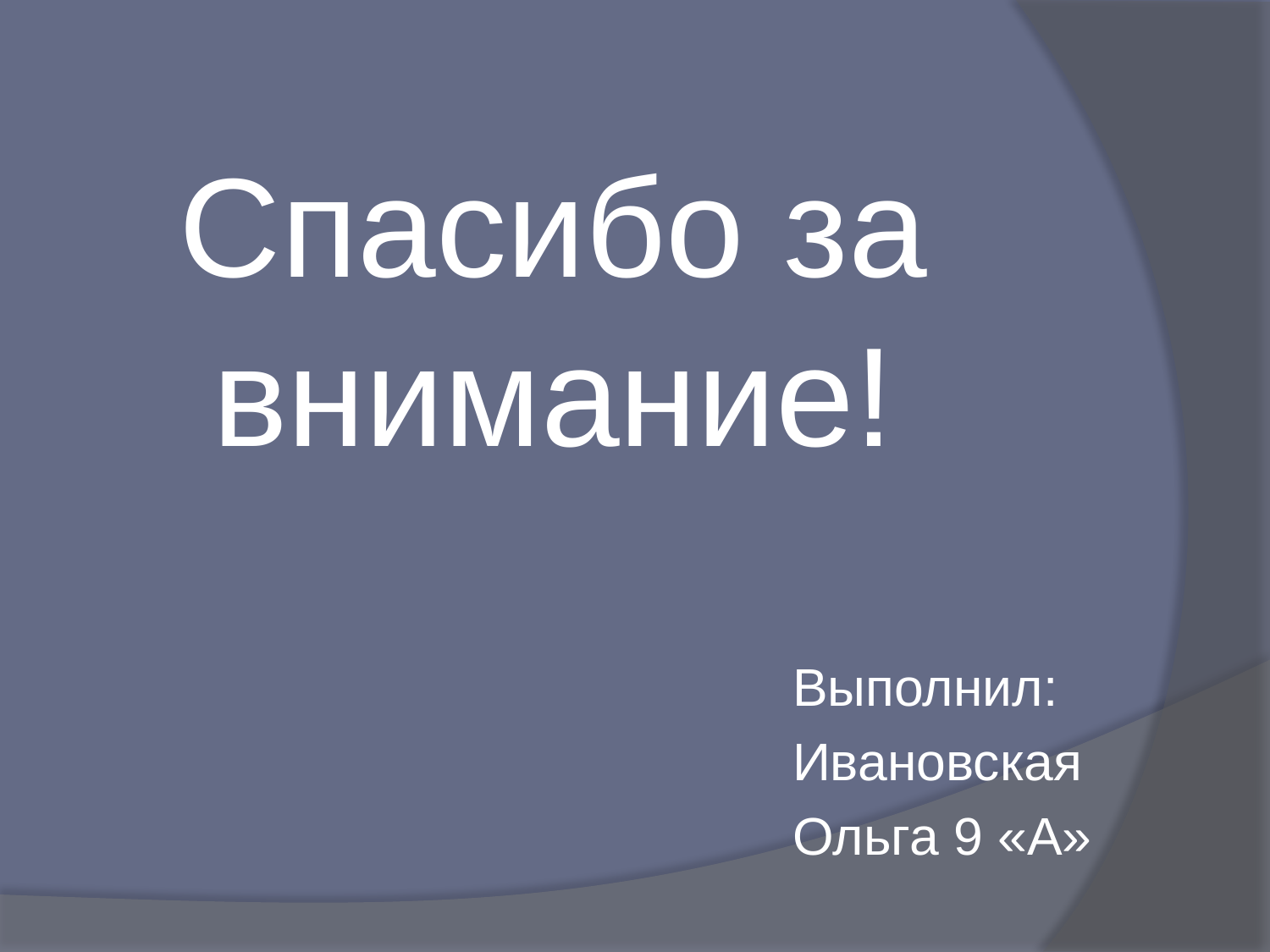

# Спасибо за внимание!
Выполнил:
Ивановская
Ольга 9 «А»